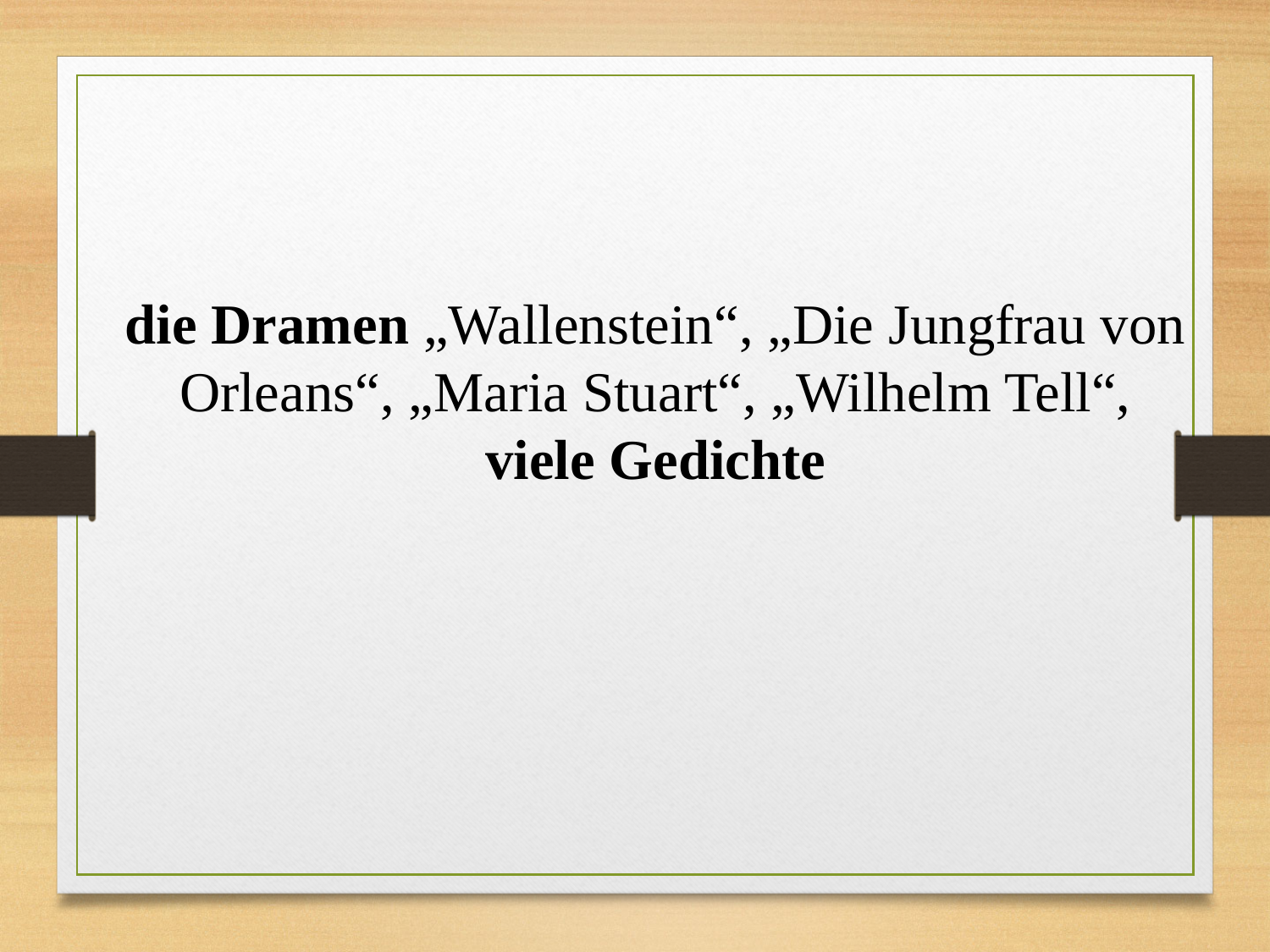

die Dramen „Wallenstein“, „Die Jungfrau von Orleans“, „Maria Stuart“, „Wilhelm Tell“,
 viele Gedichte